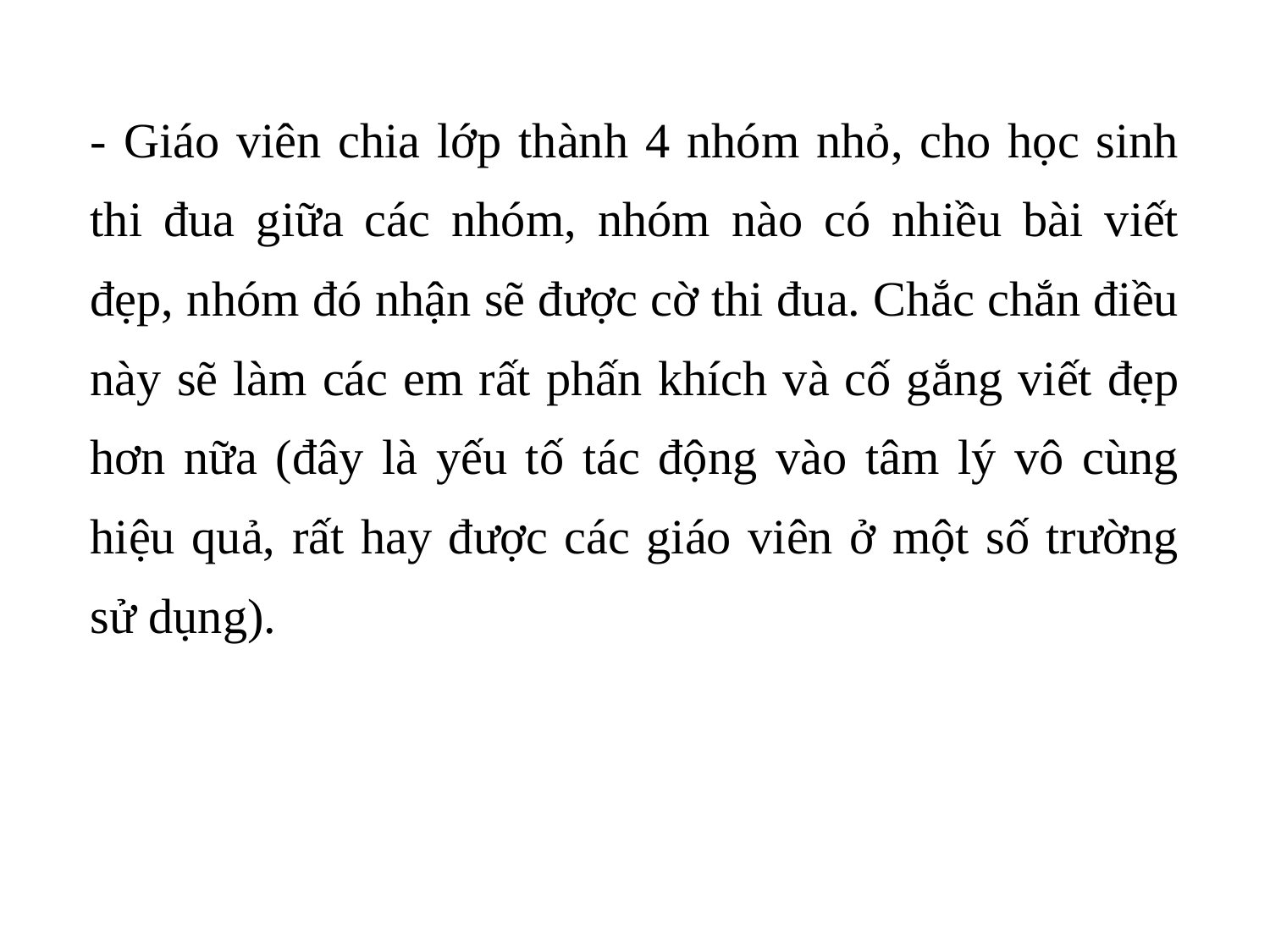

- Giáo viên chia lớp thành 4 nhóm nhỏ, cho học sinh thi đua giữa các nhóm, nhóm nào có nhiều bài viết đẹp, nhóm đó nhận sẽ được cờ thi đua. Chắc chắn điều này sẽ làm các em rất phấn khích và cố gắng viết đẹp hơn nữa (đây là yếu tố tác động vào tâm lý vô cùng hiệu quả, rất hay được các giáo viên ở một số trường sử dụng).